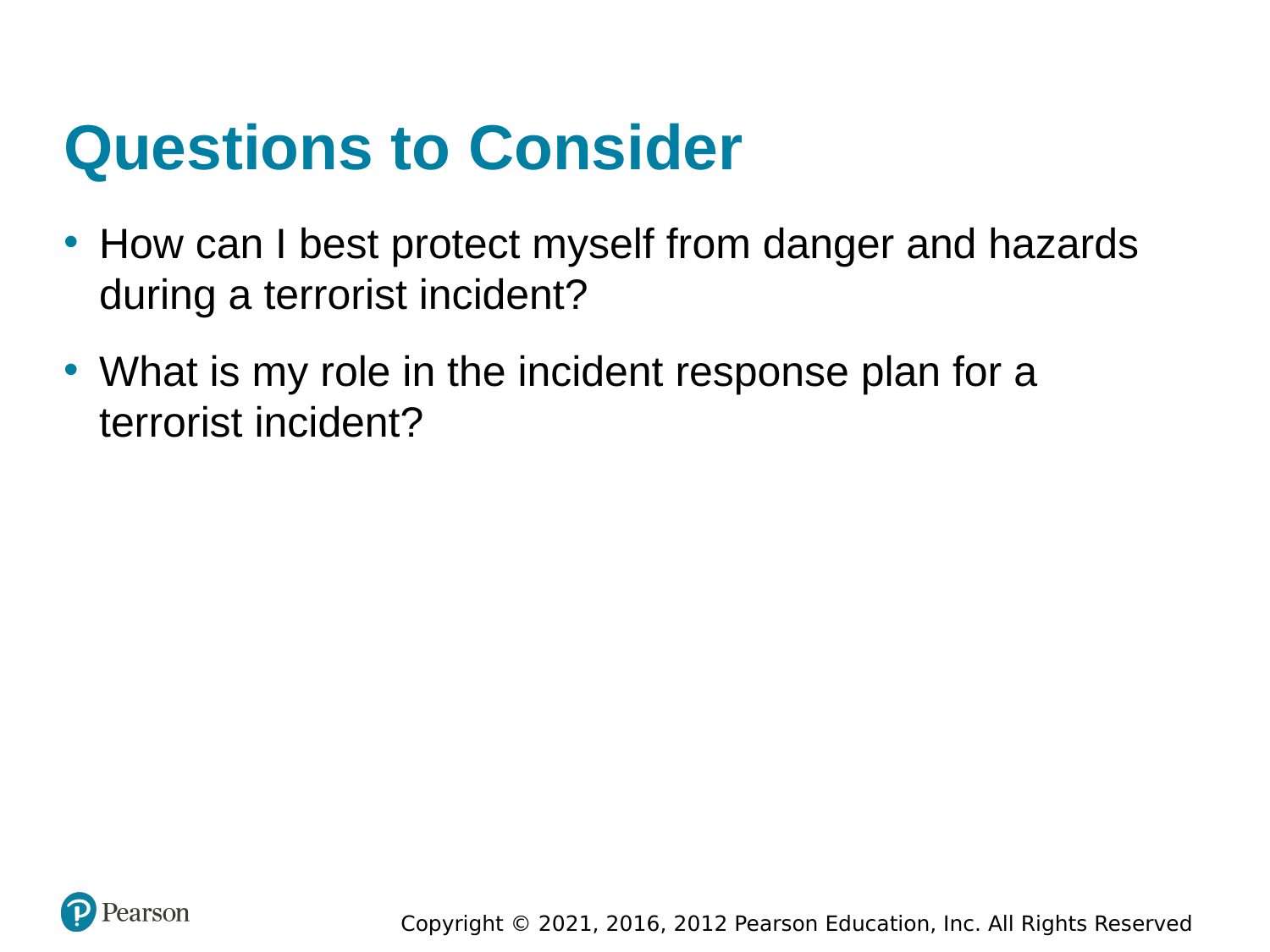

# Questions to Consider
How can I best protect myself from danger and hazards during a terrorist incident?
What is my role in the incident response plan for a terrorist incident?